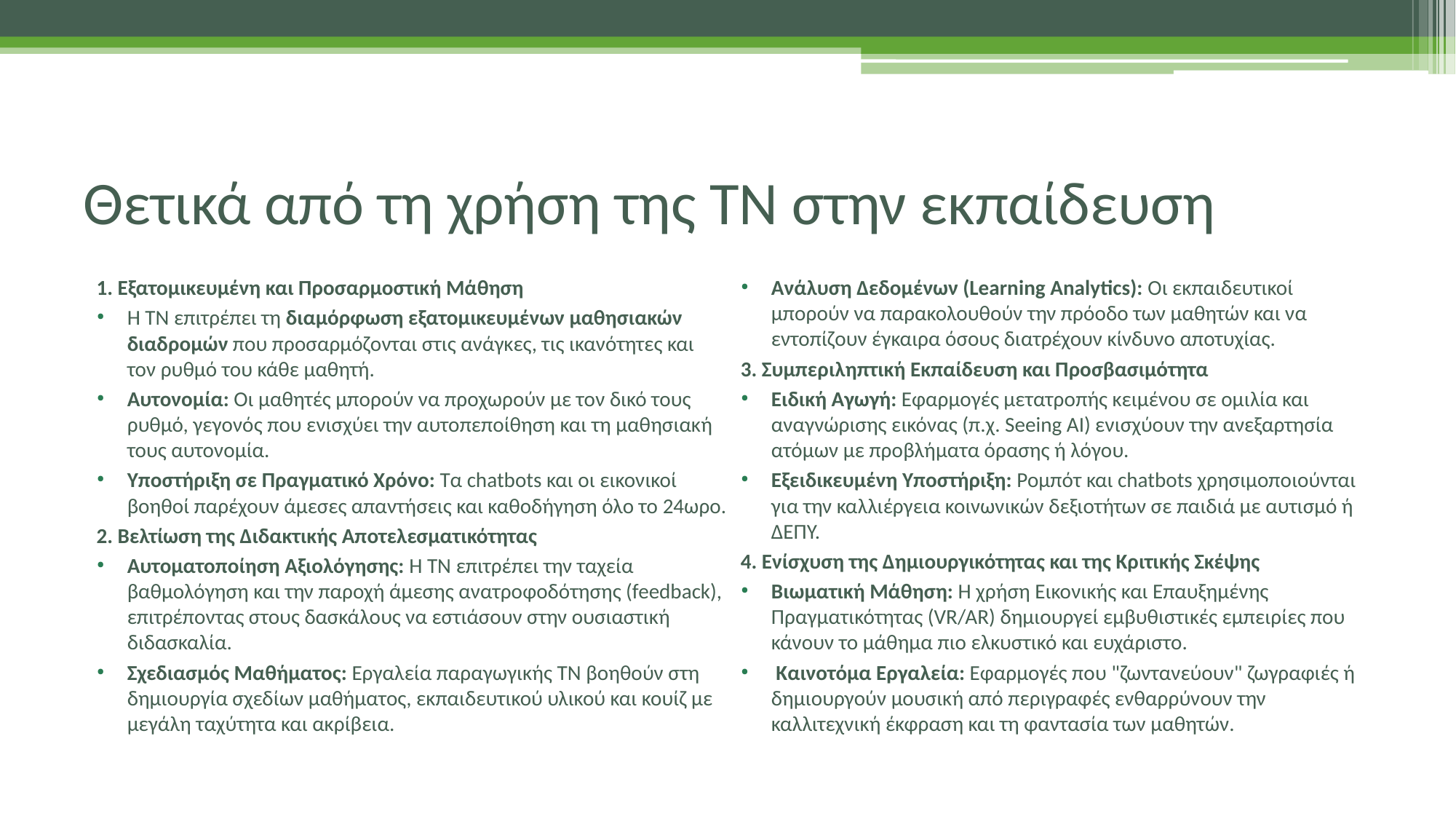

# Θετικά από τη χρήση της ΤΝ στην εκπαίδευση
1. Εξατομικευμένη και Προσαρμοστική Μάθηση
Η ΤΝ επιτρέπει τη διαμόρφωση εξατομικευμένων μαθησιακών διαδρομών που προσαρμόζονται στις ανάγκες, τις ικανότητες και τον ρυθμό του κάθε μαθητή.
Αυτονομία: Οι μαθητές μπορούν να προχωρούν με τον δικό τους ρυθμό, γεγονός που ενισχύει την αυτοπεποίθηση και τη μαθησιακή τους αυτονομία.
Υποστήριξη σε Πραγματικό Χρόνο: Τα chatbots και οι εικονικοί βοηθοί παρέχουν άμεσες απαντήσεις και καθοδήγηση όλο το 24ωρο.
2. Βελτίωση της Διδακτικής Αποτελεσματικότητας
Αυτοματοποίηση Αξιολόγησης: Η ΤΝ επιτρέπει την ταχεία βαθμολόγηση και την παροχή άμεσης ανατροφοδότησης (feedback), επιτρέποντας στους δασκάλους να εστιάσουν στην ουσιαστική διδασκαλία.
Σχεδιασμός Μαθήματος: Εργαλεία παραγωγικής ΤΝ βοηθούν στη δημιουργία σχεδίων μαθήματος, εκπαιδευτικού υλικού και κουίζ με μεγάλη ταχύτητα και ακρίβεια.

Ανάλυση Δεδομένων (Learning Analytics): Οι εκπαιδευτικοί μπορούν να παρακολουθούν την πρόοδο των μαθητών και να εντοπίζουν έγκαιρα όσους διατρέχουν κίνδυνο αποτυχίας.
3. Συμπεριληπτική Εκπαίδευση και Προσβασιμότητα
Ειδική Αγωγή: Εφαρμογές μετατροπής κειμένου σε ομιλία και αναγνώρισης εικόνας (π.χ. Seeing AI) ενισχύουν την ανεξαρτησία ατόμων με προβλήματα όρασης ή λόγου.
Εξειδικευμένη Υποστήριξη: Ρομπότ και chatbots χρησιμοποιούνται για την καλλιέργεια κοινωνικών δεξιοτήτων σε παιδιά με αυτισμό ή ΔΕΠΥ.
4. Ενίσχυση της Δημιουργικότητας και της Κριτικής Σκέψης
Βιωματική Μάθηση: Η χρήση Εικονικής και Επαυξημένης Πραγματικότητας (VR/AR) δημιουργεί εμβυθιστικές εμπειρίες που κάνουν το μάθημα πιο ελκυστικό και ευχάριστο.
 Καινοτόμα Εργαλεία: Εφαρμογές που "ζωντανεύουν" ζωγραφιές ή δημιουργούν μουσική από περιγραφές ενθαρρύνουν την καλλιτεχνική έκφραση και τη φαντασία των μαθητών.